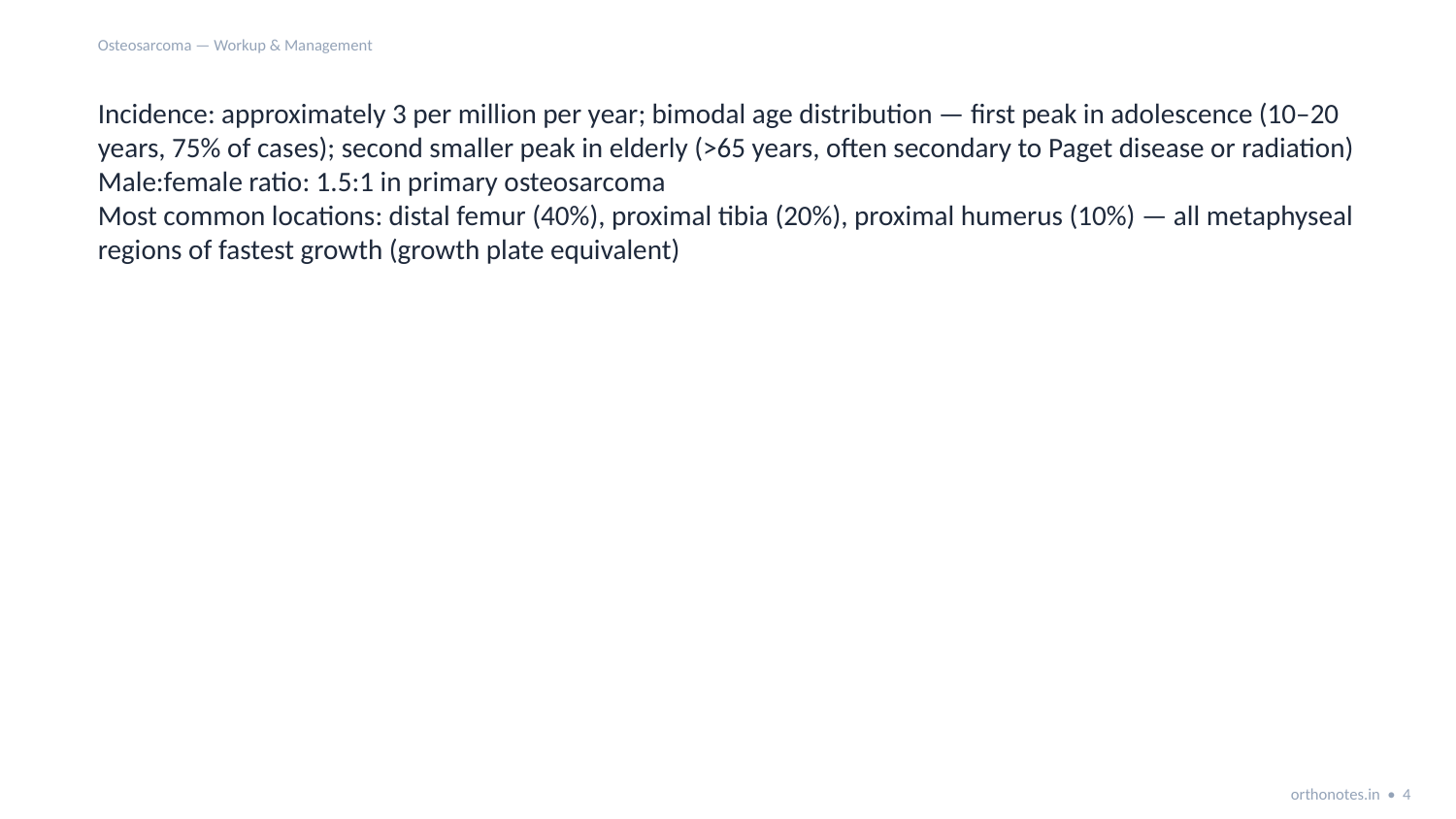

Osteosarcoma — Workup & Management
Incidence: approximately 3 per million per year; bimodal age distribution — first peak in adolescence (10–20 years, 75% of cases); second smaller peak in elderly (>65 years, often secondary to Paget disease or radiation)
Male:female ratio: 1.5:1 in primary osteosarcoma
Most common locations: distal femur (40%), proximal tibia (20%), proximal humerus (10%) — all metaphyseal regions of fastest growth (growth plate equivalent)
orthonotes.in  •  4